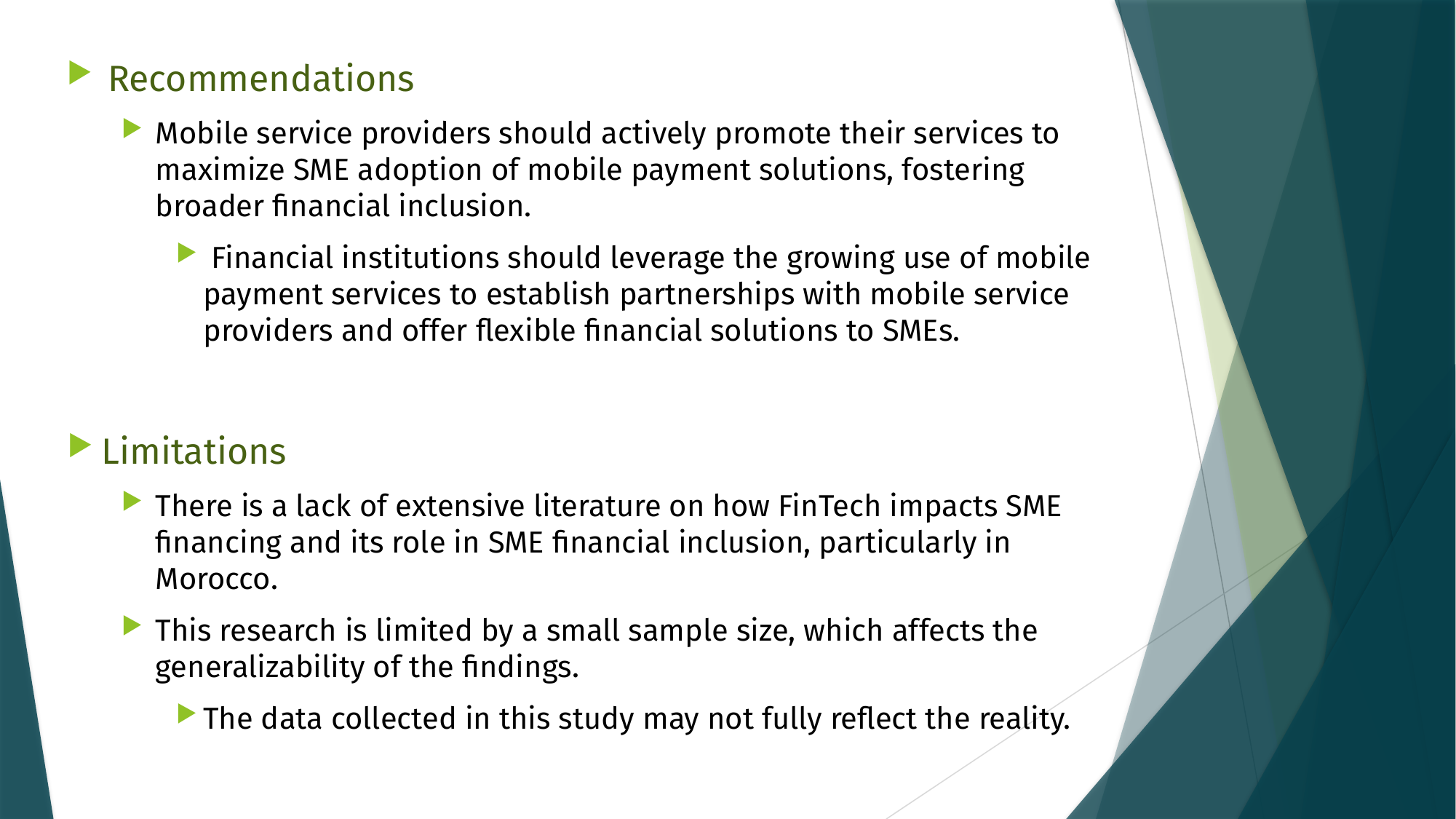

Recommendations
Mobile service providers should actively promote their services to maximize SME adoption of mobile payment solutions, fostering broader financial inclusion.
 Financial institutions should leverage the growing use of mobile payment services to establish partnerships with mobile service providers and offer flexible financial solutions to SMEs.

Limitations
There is a lack of extensive literature on how FinTech impacts SME financing and its role in SME financial inclusion, particularly in Morocco.
This research is limited by a small sample size, which affects the generalizability of the findings.
The data collected in this study may not fully reflect the reality.